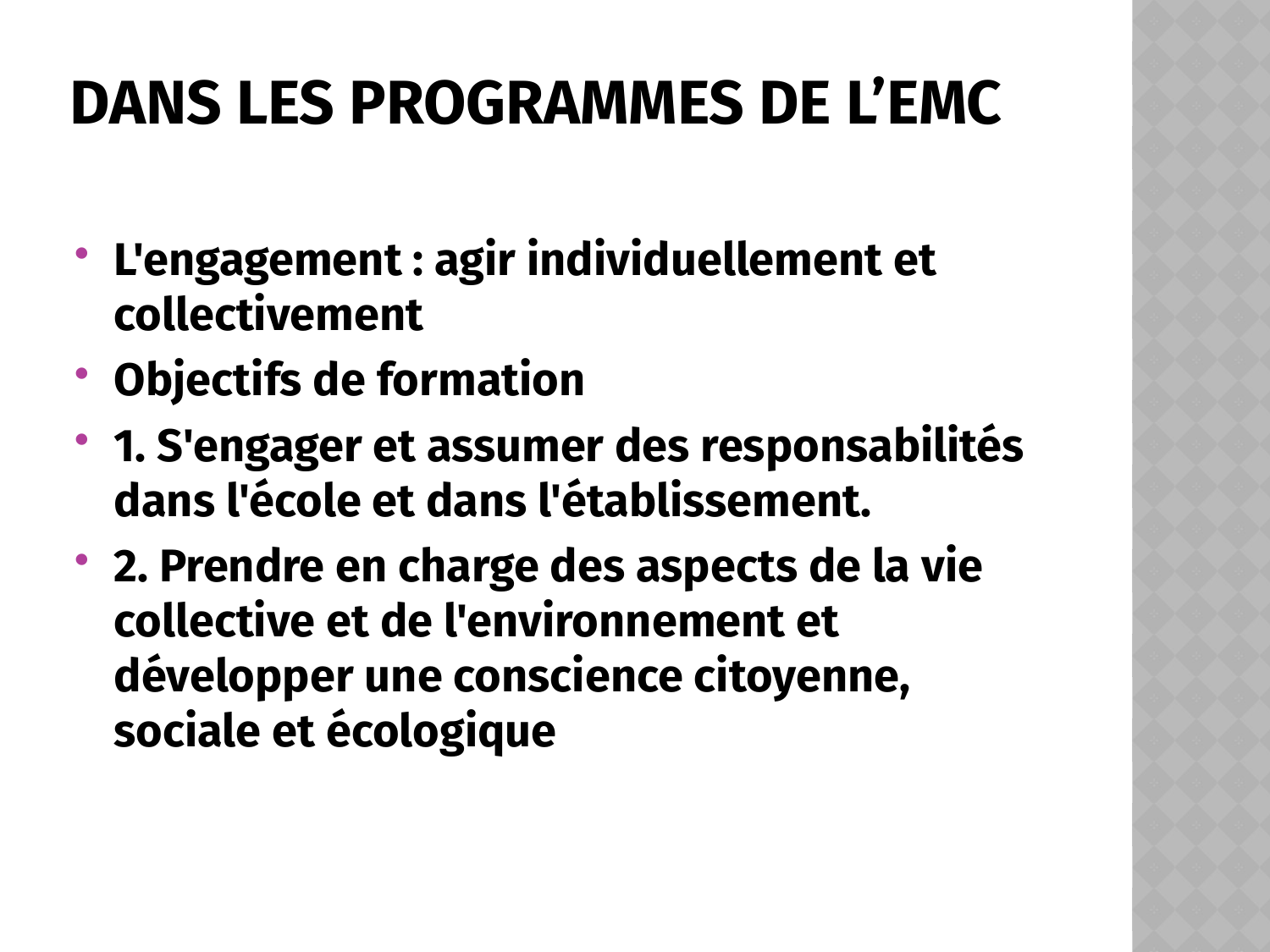

# Dans les programmes de l’EMC
L'engagement : agir individuellement et collectivement
Objectifs de formation
1. S'engager et assumer des responsabilités dans l'école et dans l'établissement.
2. Prendre en charge des aspects de la vie collective et de l'environnement et développer une conscience citoyenne, sociale et écologique